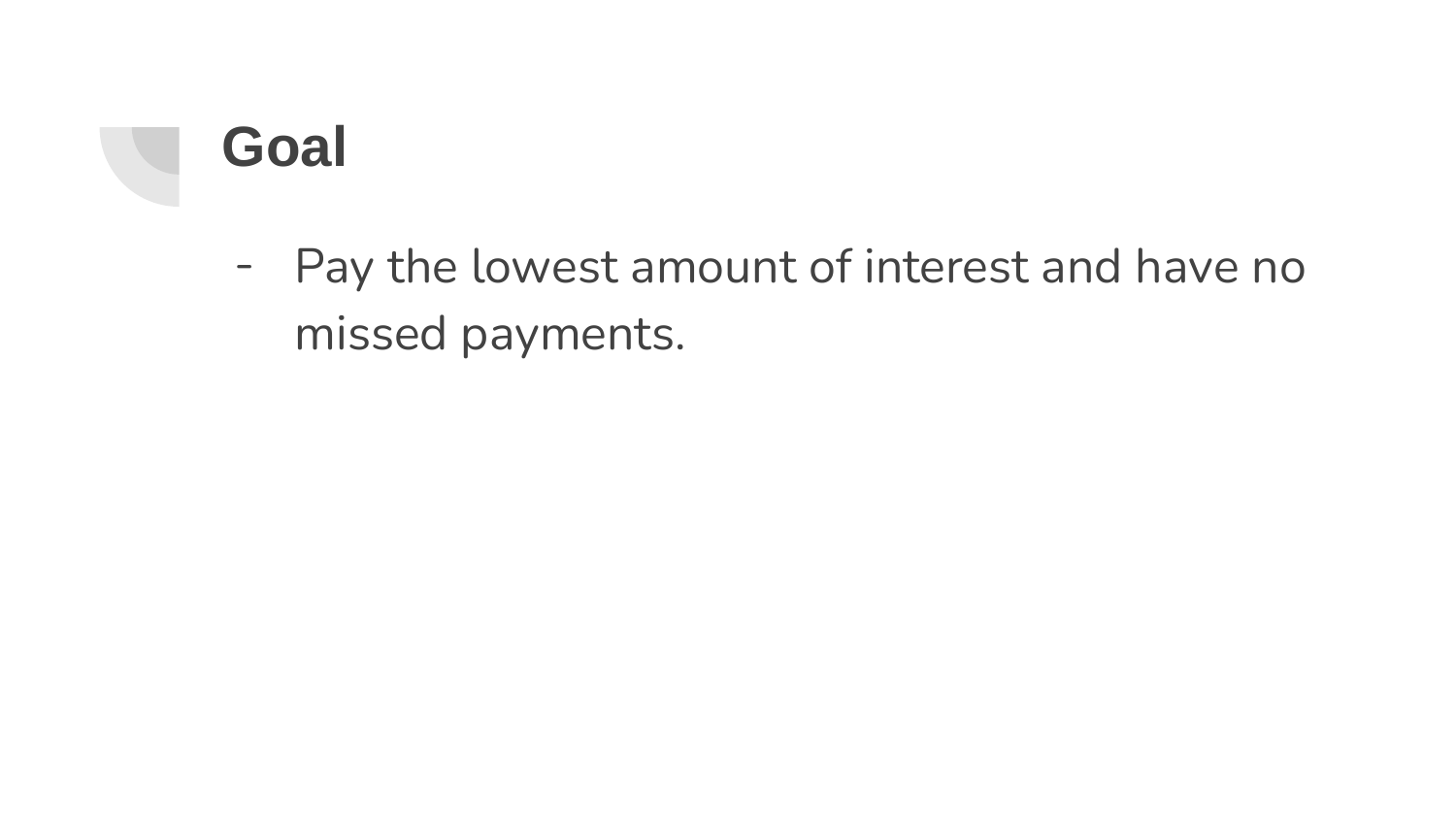

# Goal
Pay the lowest amount of interest and have no missed payments.